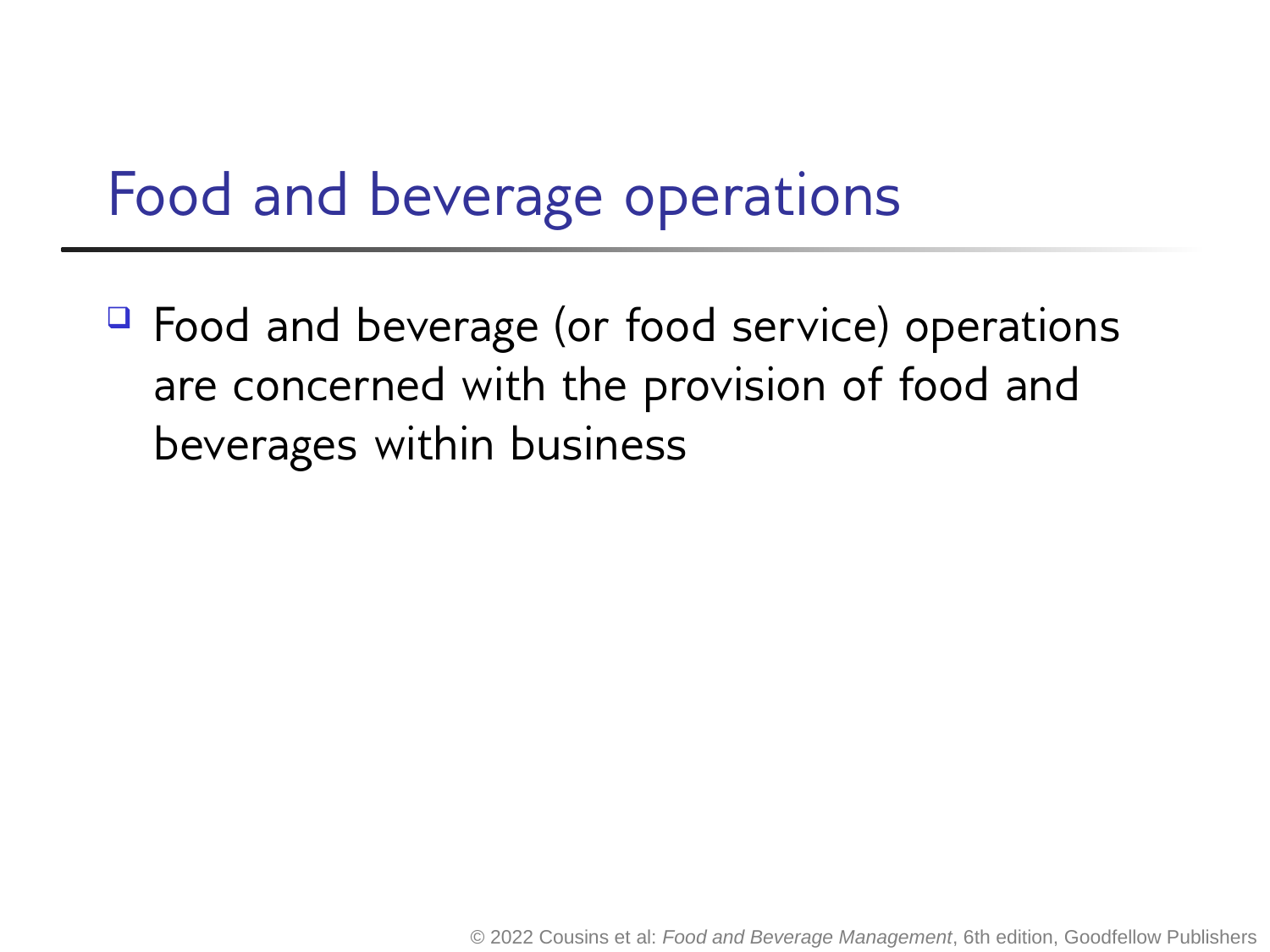

# Food and beverage operations
Food and beverage (or food service) operations are concerned with the provision of food and beverages within business